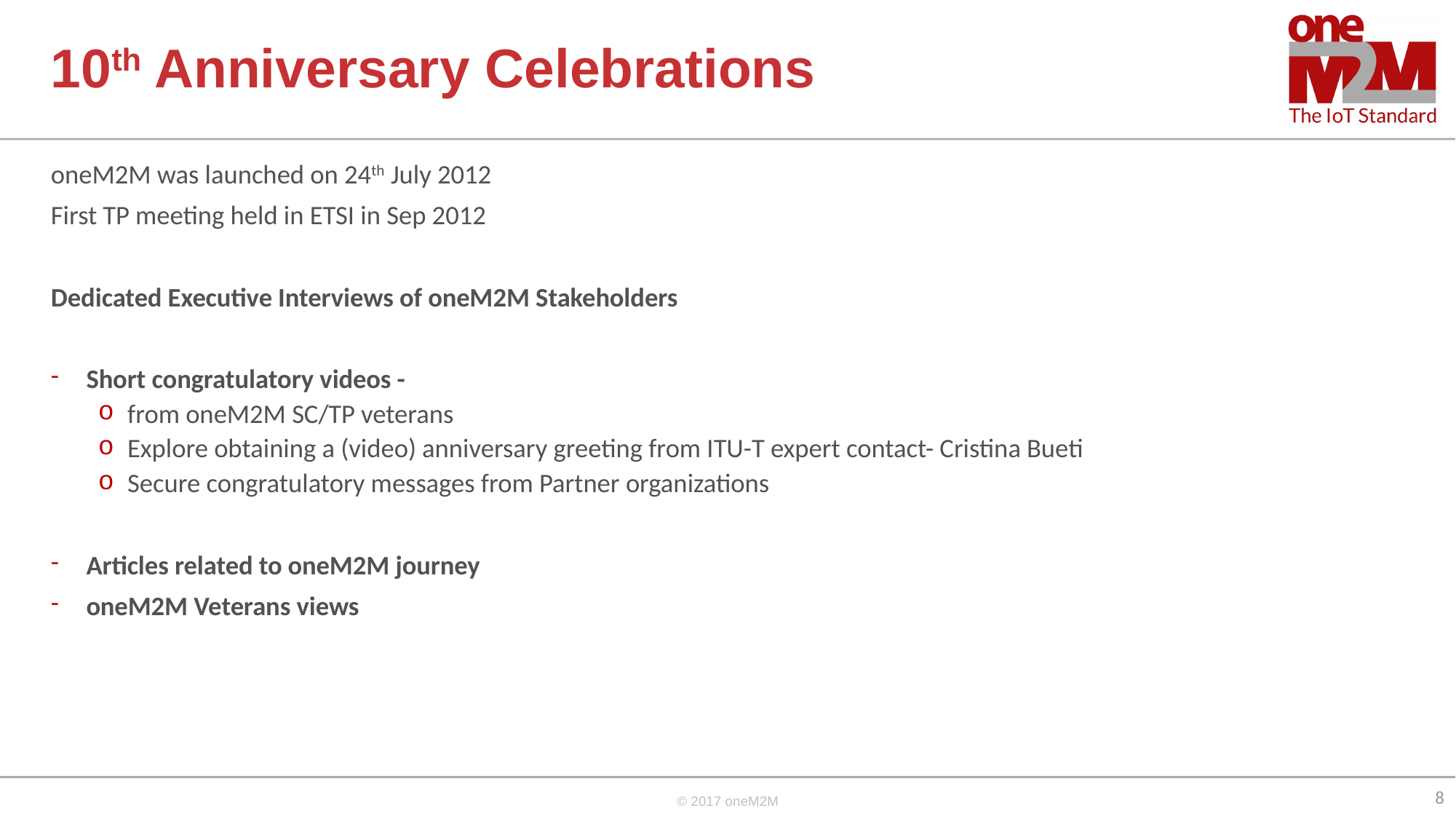

# 10th Anniversary Celebrations
oneM2M was launched on 24th July 2012
First TP meeting held in ETSI in Sep 2012

Dedicated Executive Interviews of oneM2M Stakeholders

Short congratulatory videos -
from oneM2M SC/TP veterans
Explore obtaining a (video) anniversary greeting from ITU-T expert contact- Cristina Bueti
Secure congratulatory messages from Partner organizations

Articles related to oneM2M journey
oneM2M Veterans views

8